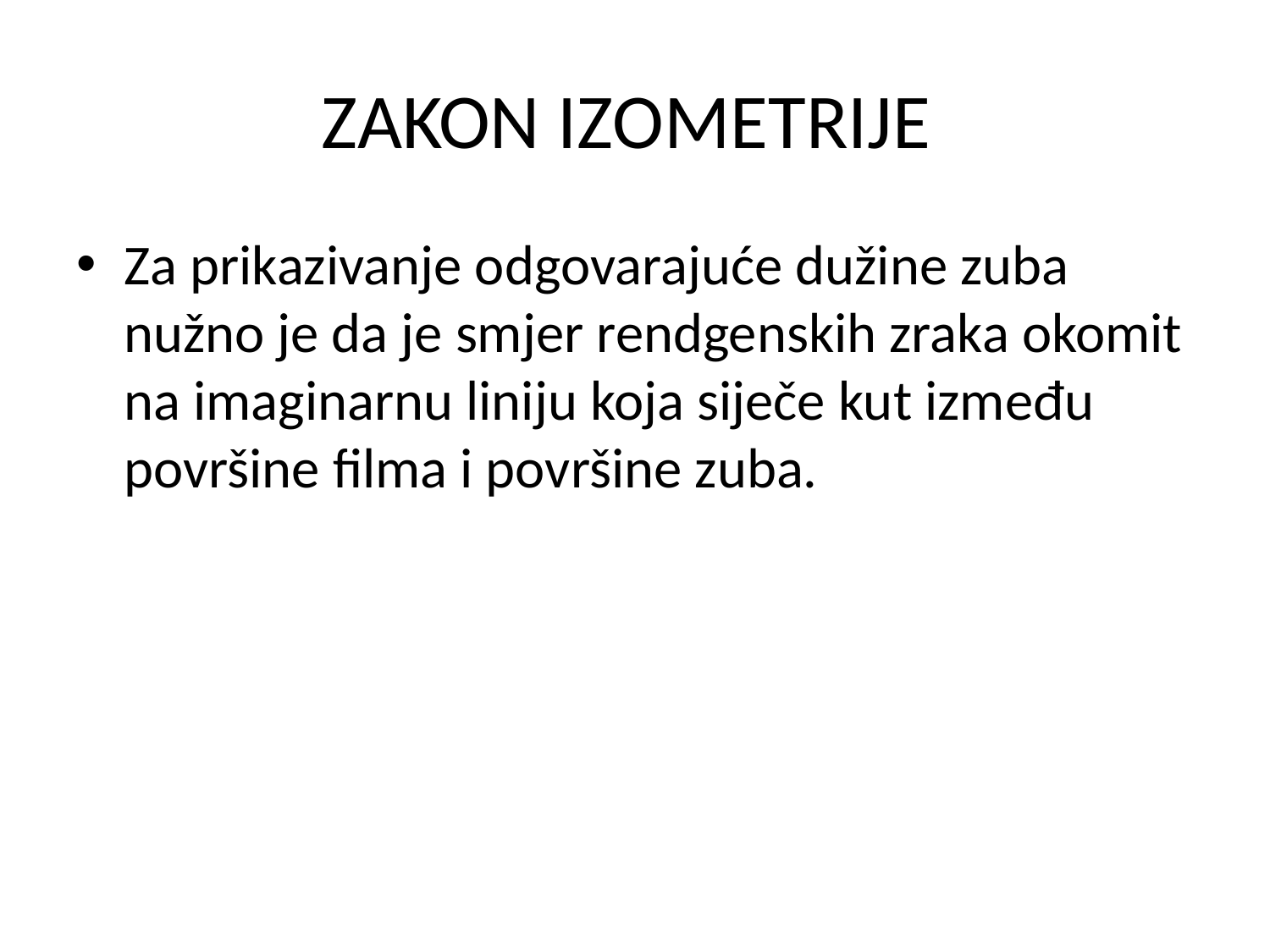

# ZAKON IZOMETRIJE
Za prikazivanje odgovarajuće dužine zuba nužno je da je smjer rendgenskih zraka okomit na imaginarnu liniju koja siječe kut između površine filma i površine zuba.